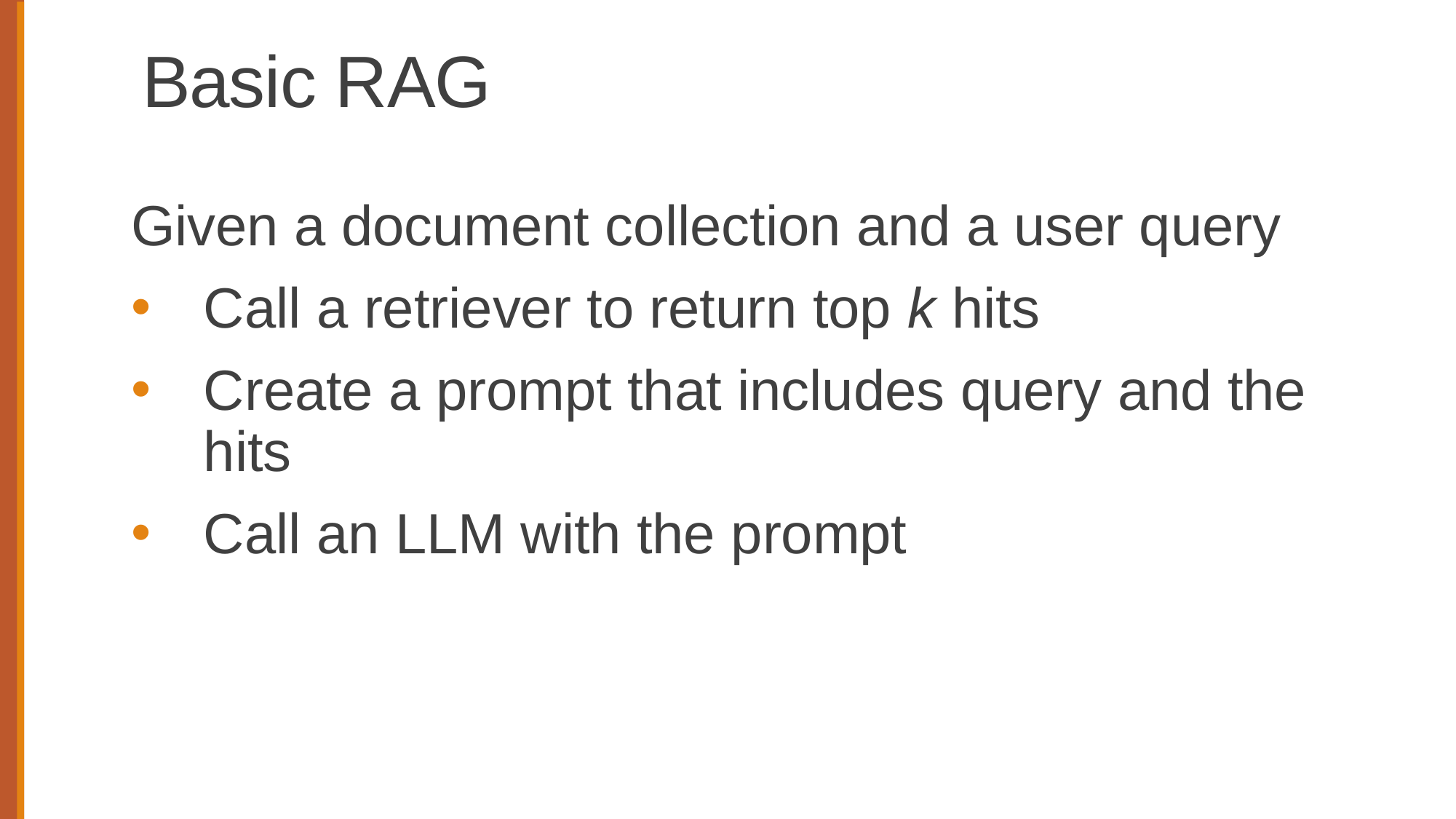

# Basic RAG
Given a document collection and a user query
Call a retriever to return top k hits
Create a prompt that includes query and the hits
Call an LLM with the prompt